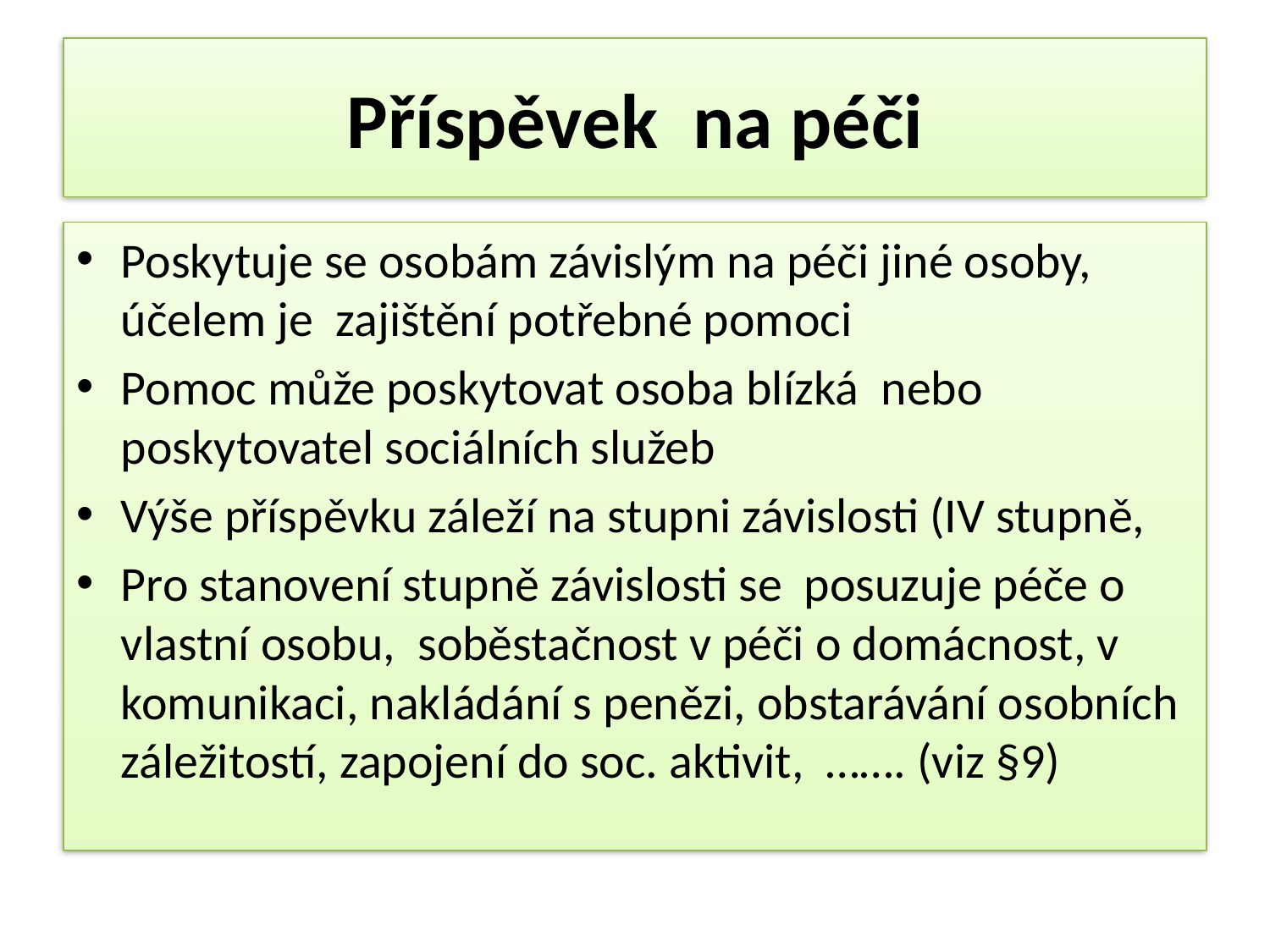

# Příspěvek  na péči
Poskytuje se osobám závislým na péči jiné osoby, účelem je  zajištění potřebné pomoci
Pomoc může poskytovat osoba blízká  nebo poskytovatel sociálních služeb
Výše příspěvku záleží na stupni závislosti (IV stupně,
Pro stanovení stupně závislosti se  posuzuje péče o vlastní osobu,  soběstačnost v péči o domácnost, v  komunikaci, nakládání s penězi, obstarávání osobních záležitostí, zapojení do soc. aktivit,  ……. (viz §9)